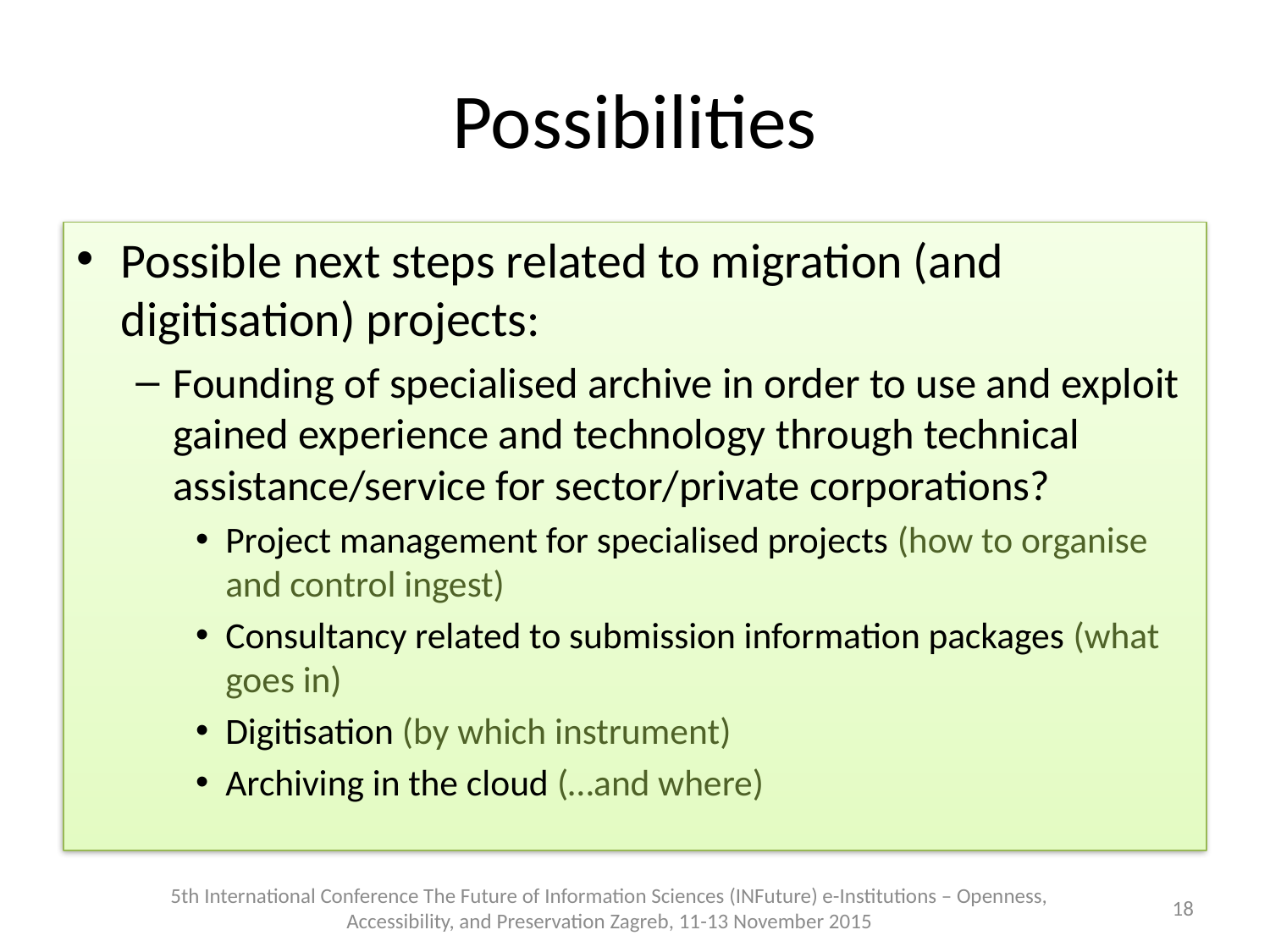

# Possibilities
Possible next steps related to migration (and digitisation) projects:
Founding of specialised archive in order to use and exploit gained experience and technology through technical assistance/service for sector/private corporations?
Project management for specialised projects (how to organise and control ingest)
Consultancy related to submission information packages (what goes in)
Digitisation (by which instrument)
Archiving in the cloud (…and where)
5th International Conference The Future of Information Sciences (INFuture) e-Institutions – Openness, Accessibility, and Preservation Zagreb, 11-13 November 2015
18